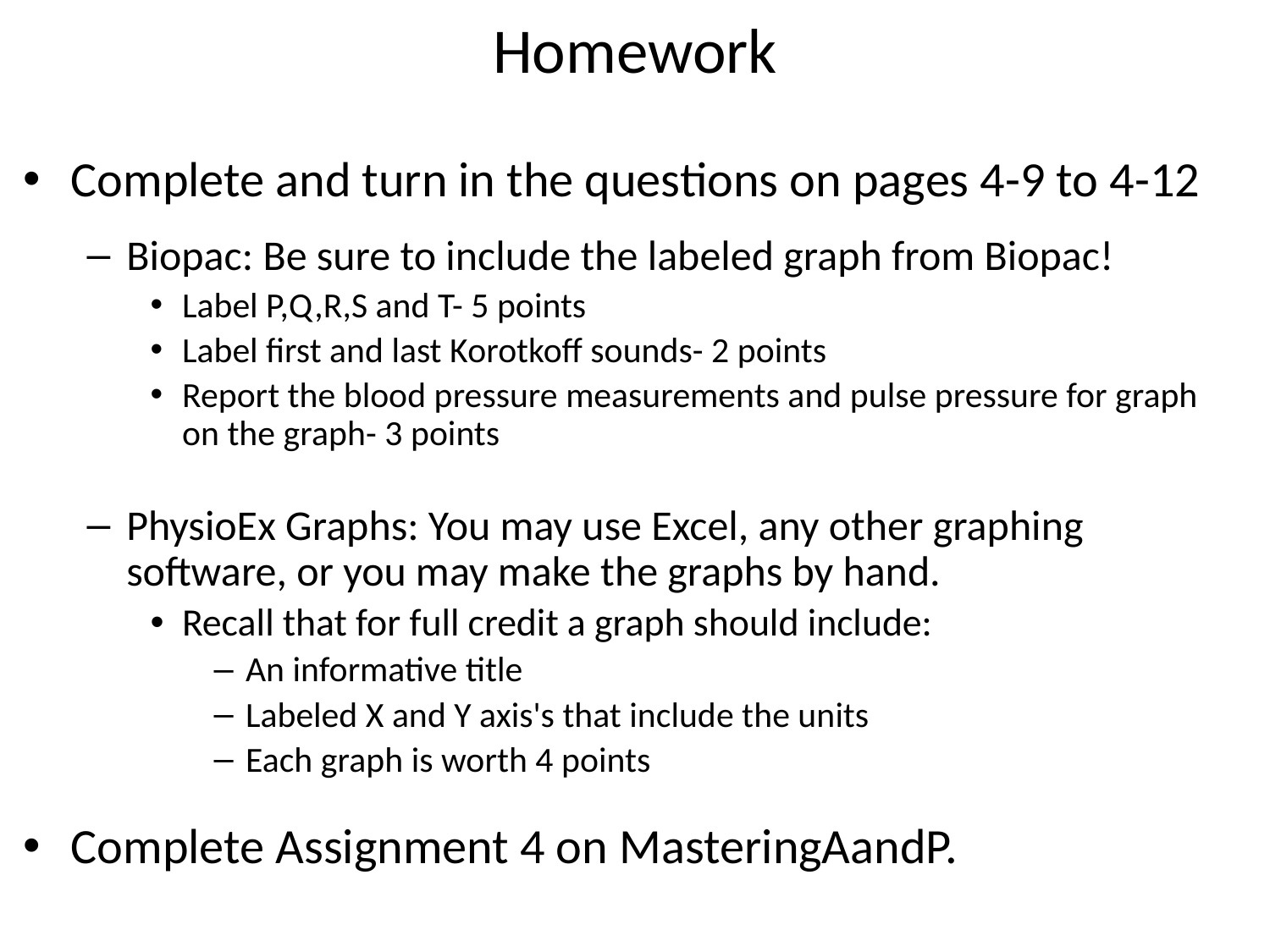

# Homework
Complete and turn in the questions on pages 4-9 to 4-12

Biopac: Be sure to include the labeled graph from Biopac!
Label P,Q,R,S and T- 5 points
Label first and last Korotkoff sounds- 2 points
Report the blood pressure measurements and pulse pressure for graph on the graph- 3 points

PhysioEx Graphs: You may use Excel, any other graphing software, or you may make the graphs by hand.
Recall that for full credit a graph should include:
An informative title
Labeled X and Y axis's that include the units
Each graph is worth 4 points

Complete Assignment 4 on MasteringAandP.